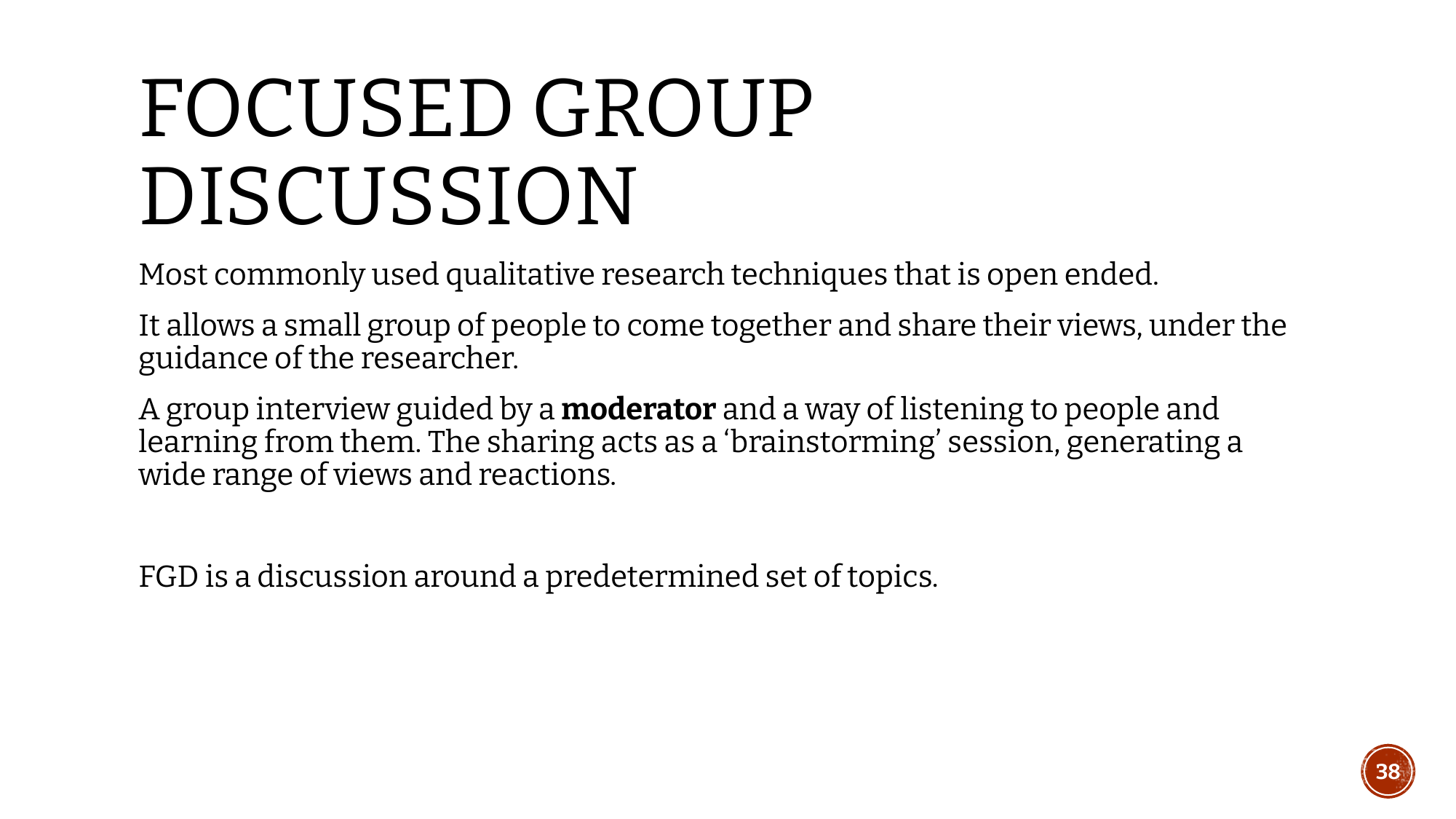

# Focused Group Discussion
Most commonly used qualitative research techniques that is open ended.
It allows a small group of people to come together and share their views, under the guidance of the researcher.
A group interview guided by a moderator and a way of listening to people and learning from them. The sharing acts as a ‘brainstorming’ session, generating a wide range of views and reactions.

FGD is a discussion around a predetermined set of topics.
38